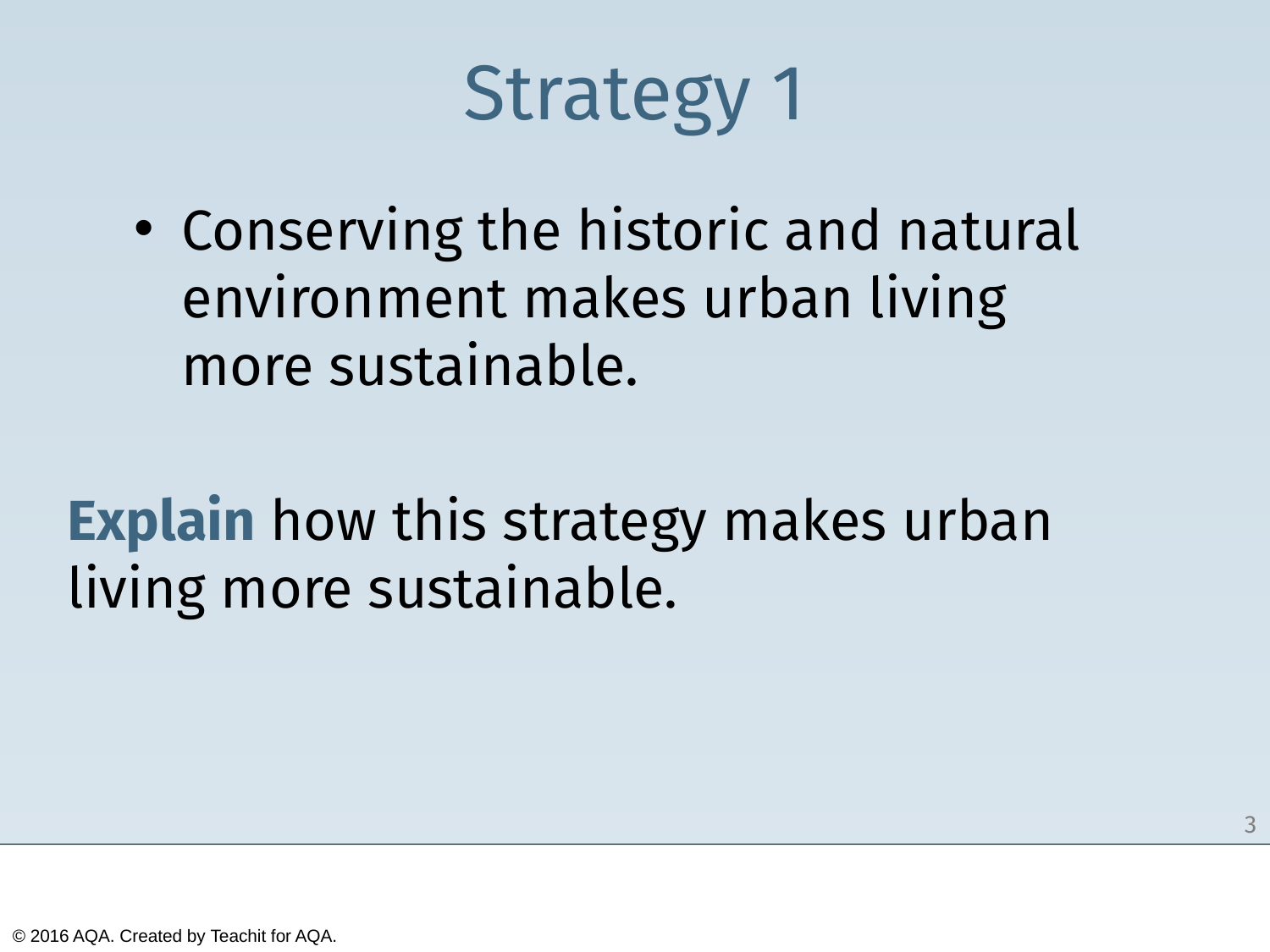

Strategy 1
Conserving the historic and natural environment makes urban living more sustainable.
Explain how this strategy makes urban living more sustainable.